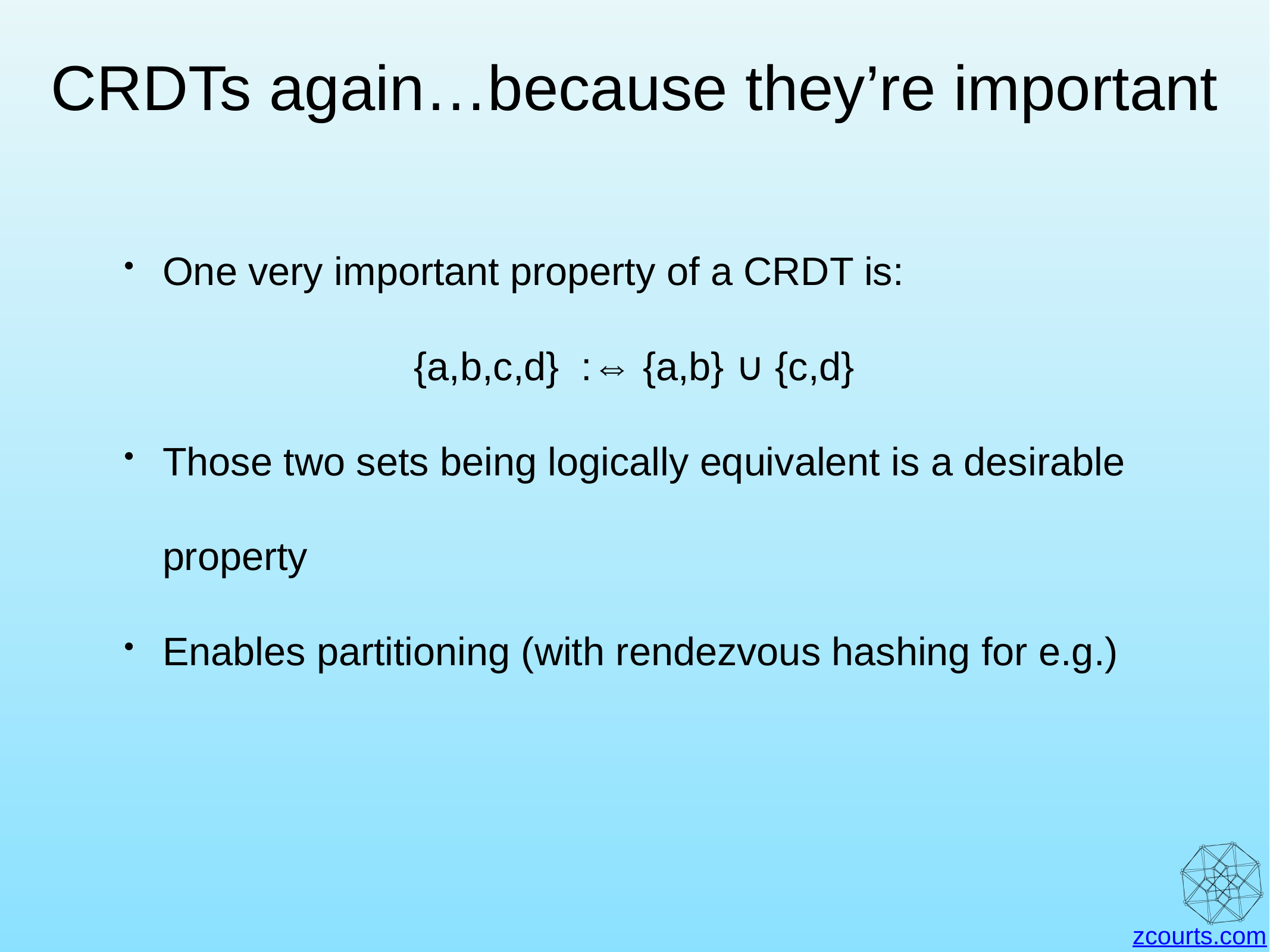

# CRDTs again…because they’re important
One very important property of a CRDT is:
{a,b,c,d}  :⇔ {a,b} ∪ {c,d}
Those two sets being logically equivalent is a desirable property
Enables partitioning (with rendezvous hashing for e.g.)
9